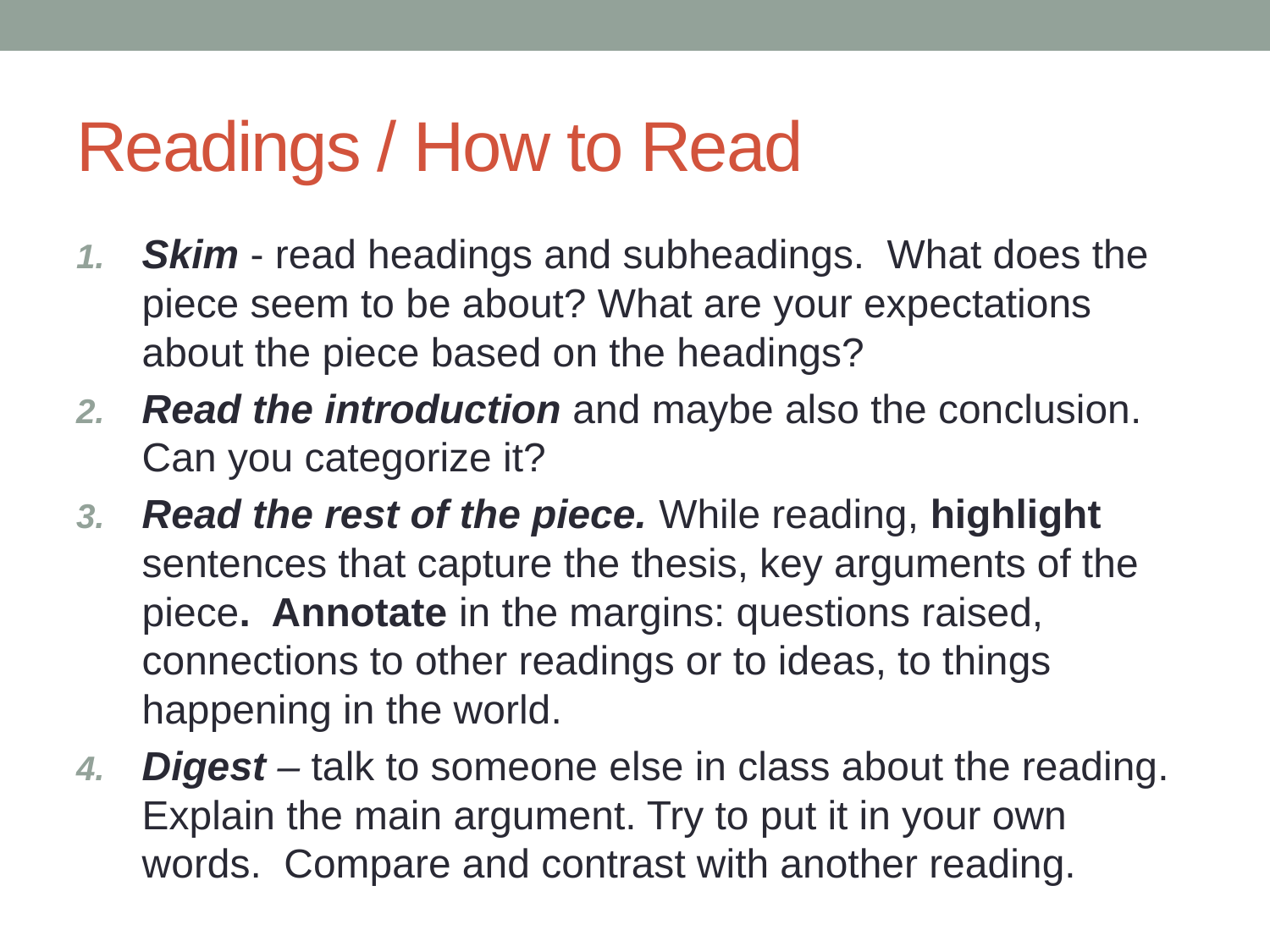

# Readings / How to Read
Skim - read headings and subheadings.  What does the piece seem to be about? What are your expectations about the piece based on the headings?
Read the introduction and maybe also the conclusion. Can you categorize it?
Read the rest of the piece. While reading, highlight sentences that capture the thesis, key arguments of the piece.  Annotate in the margins: questions raised, connections to other readings or to ideas, to things happening in the world.
Digest – talk to someone else in class about the reading.  Explain the main argument. Try to put it in your own words.  Compare and contrast with another reading.